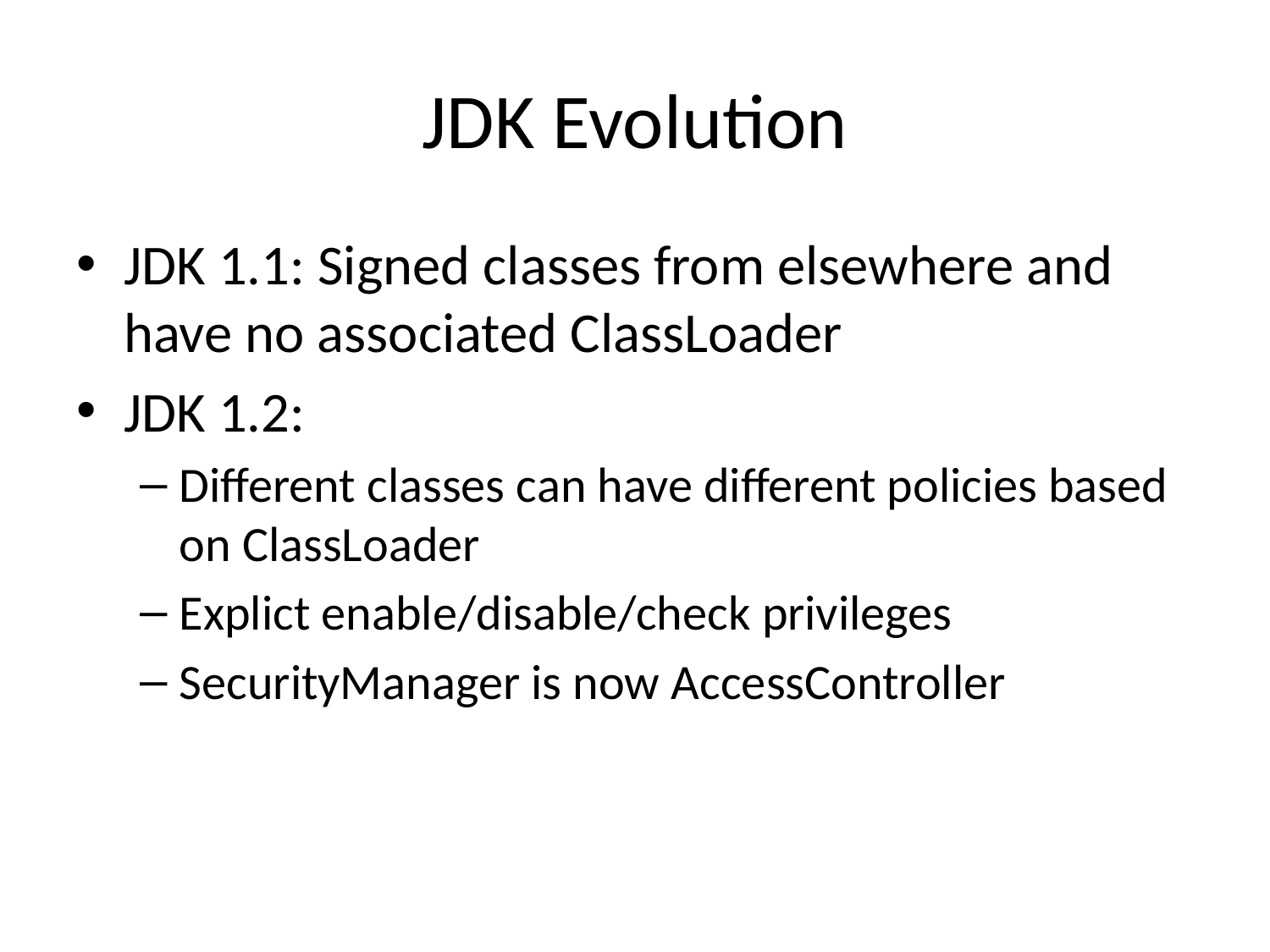

# JDK Evolution
JDK 1.1: Signed classes from elsewhere and have no associated ClassLoader
JDK 1.2:
Different classes can have different policies based on ClassLoader
Explict enable/disable/check privileges
SecurityManager is now AccessController